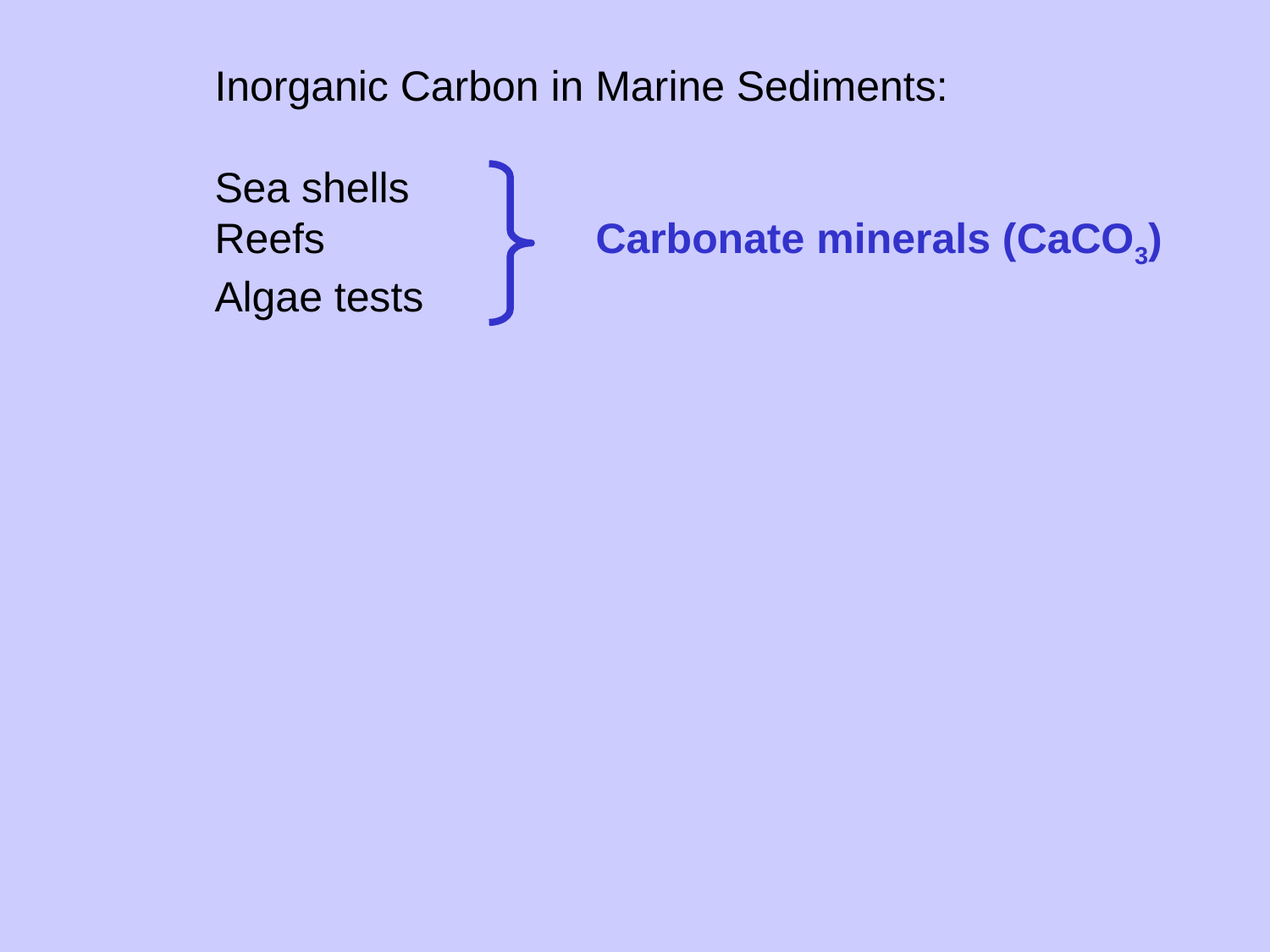

Inorganic Carbon in Marine Sediments:

Sea shells
Reefs			Carbonate minerals (CaCO3)
Algae tests